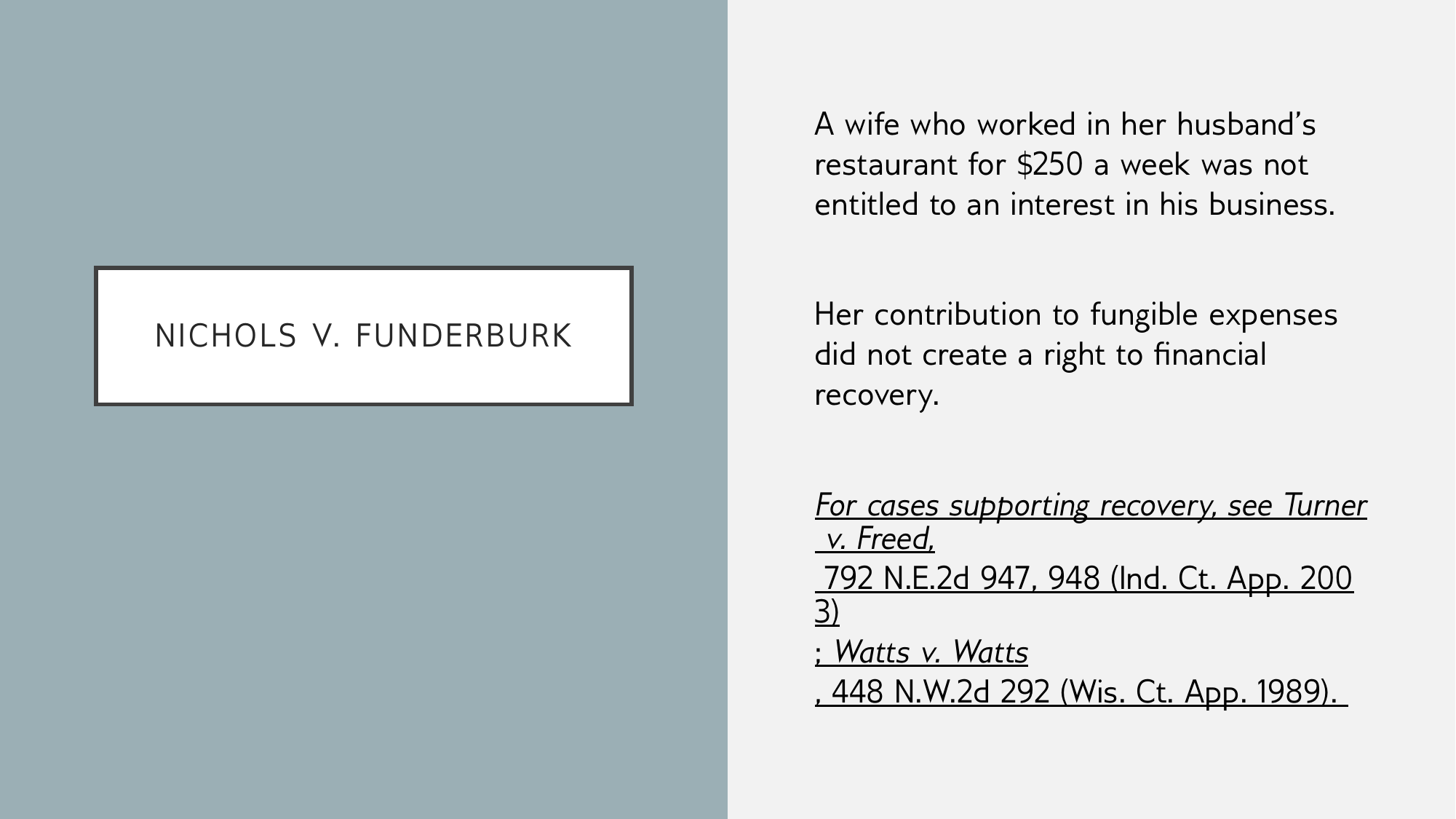

A wife who worked in her husband’s restaurant for $250 a week was not entitled to an interest in his business.

Her contribution to fungible expenses did not create a right to financial recovery.

For cases supporting recovery, see Turner v. Freed, 792 N.E.2d 947, 948 (Ind. Ct. App. 2003); Watts v. Watts, 448 N.W.2d 292 (Wis. Ct. App. 1989).
# Nichols v. funderburk